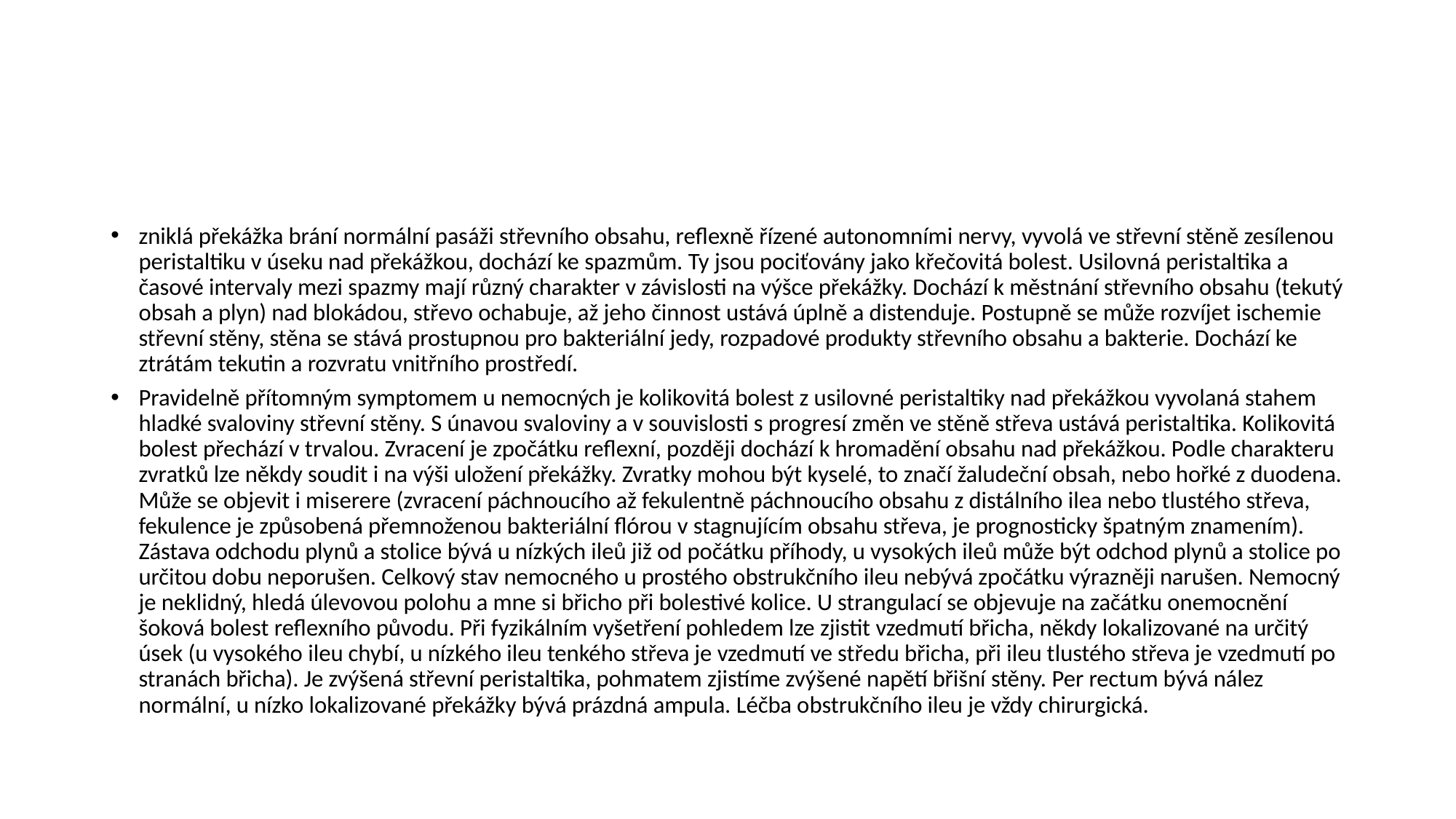

#
zniklá překážka brání normální pasáži střevního obsahu, reflexně řízené autonomními nervy, vyvolá ve střevní stěně zesílenou peristaltiku v úseku nad překážkou, dochází ke spazmům. Ty jsou pociťovány jako křečovitá bolest. Usilovná peristaltika a časové intervaly mezi spazmy mají různý charakter v závislosti na výšce překážky. Dochází k městnání střevního obsahu (tekutý obsah a plyn) nad blokádou, střevo ochabuje, až jeho činnost ustává úplně a distenduje. Postupně se může rozvíjet ischemie střevní stěny, stěna se stává prostupnou pro bakteriální jedy, rozpadové produkty střevního obsahu a bakterie. Dochází ke ztrátám tekutin a rozvratu vnitřního prostředí.
Pravidelně přítomným symptomem u nemocných je kolikovitá bolest z usilovné peristaltiky nad překážkou vyvolaná stahem hladké svaloviny střevní stěny. S únavou svaloviny a v souvislosti s progresí změn ve stěně střeva ustává peristaltika. Kolikovitá bolest přechází v trvalou. Zvracení je zpočátku reflexní, později dochází k hromadění obsahu nad překážkou. Podle charakteru zvratků lze někdy soudit i na výši uložení překážky. Zvratky mohou být kyselé, to značí žaludeční obsah, nebo hořké z duodena. Může se objevit i miserere (zvracení páchnoucího až fekulentně páchnoucího obsahu z distálního ilea nebo tlustého střeva, fekulence je způsobená přemnoženou bakteriální flórou v stagnujícím obsahu střeva, je prognosticky špatným znamením). Zástava odchodu plynů a stolice bývá u nízkých ileů již od počátku příhody, u vysokých ileů může být odchod plynů a stolice po určitou dobu neporušen. Celkový stav nemocného u prostého obstrukčního ileu nebývá zpočátku výrazněji narušen. Nemocný je neklidný, hledá úlevovou polohu a mne si břicho při bolestivé kolice. U strangulací se objevuje na začátku onemocnění šoková bolest reflexního původu. Při fyzikálním vyšetření pohledem lze zjistit vzedmutí břicha, někdy lokalizované na určitý úsek (u vysokého ileu chybí, u nízkého ileu tenkého střeva je vzedmutí ve středu břicha, při ileu tlustého střeva je vzedmutí po stranách břicha). Je zvýšená střevní peristaltika, pohmatem zjistíme zvýšené napětí břišní stěny. Per rectum bývá nález normální, u nízko lokalizované překážky bývá prázdná ampula. Léčba obstrukčního ileu je vždy chirurgická.